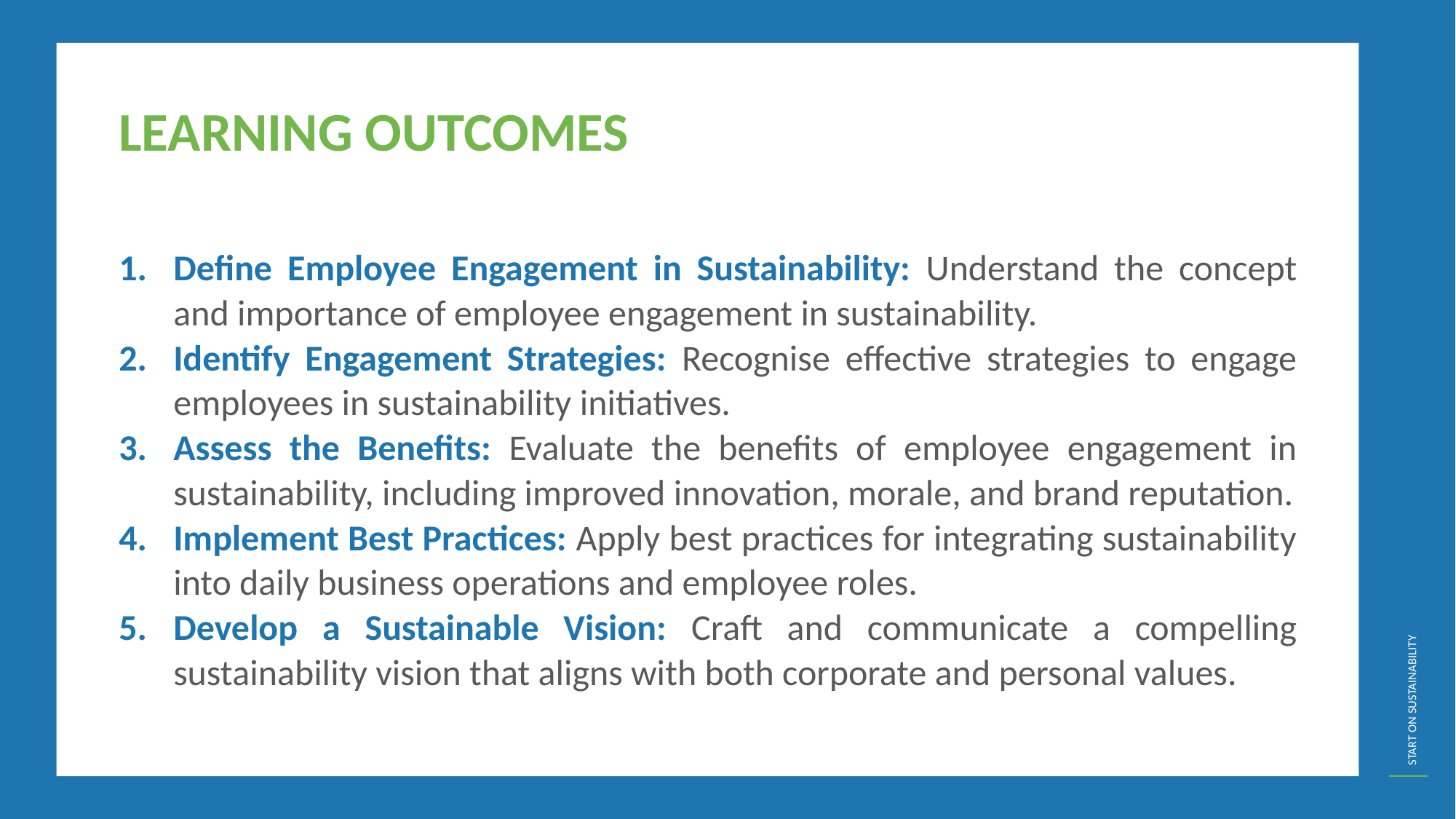

LEARNING OUTCOMES
Define Employee Engagement in Sustainability: Understand the concept and importance of employee engagement in sustainability.
Identify Engagement Strategies: Recognise effective strategies to engage employees in sustainability initiatives.
Assess the Benefits: Evaluate the benefits of employee engagement in sustainability, including improved innovation, morale, and brand reputation.
Implement Best Practices: Apply best practices for integrating sustainability into daily business operations and employee roles.
Develop a Sustainable Vision: Craft and communicate a compelling sustainability vision that aligns with both corporate and personal values.